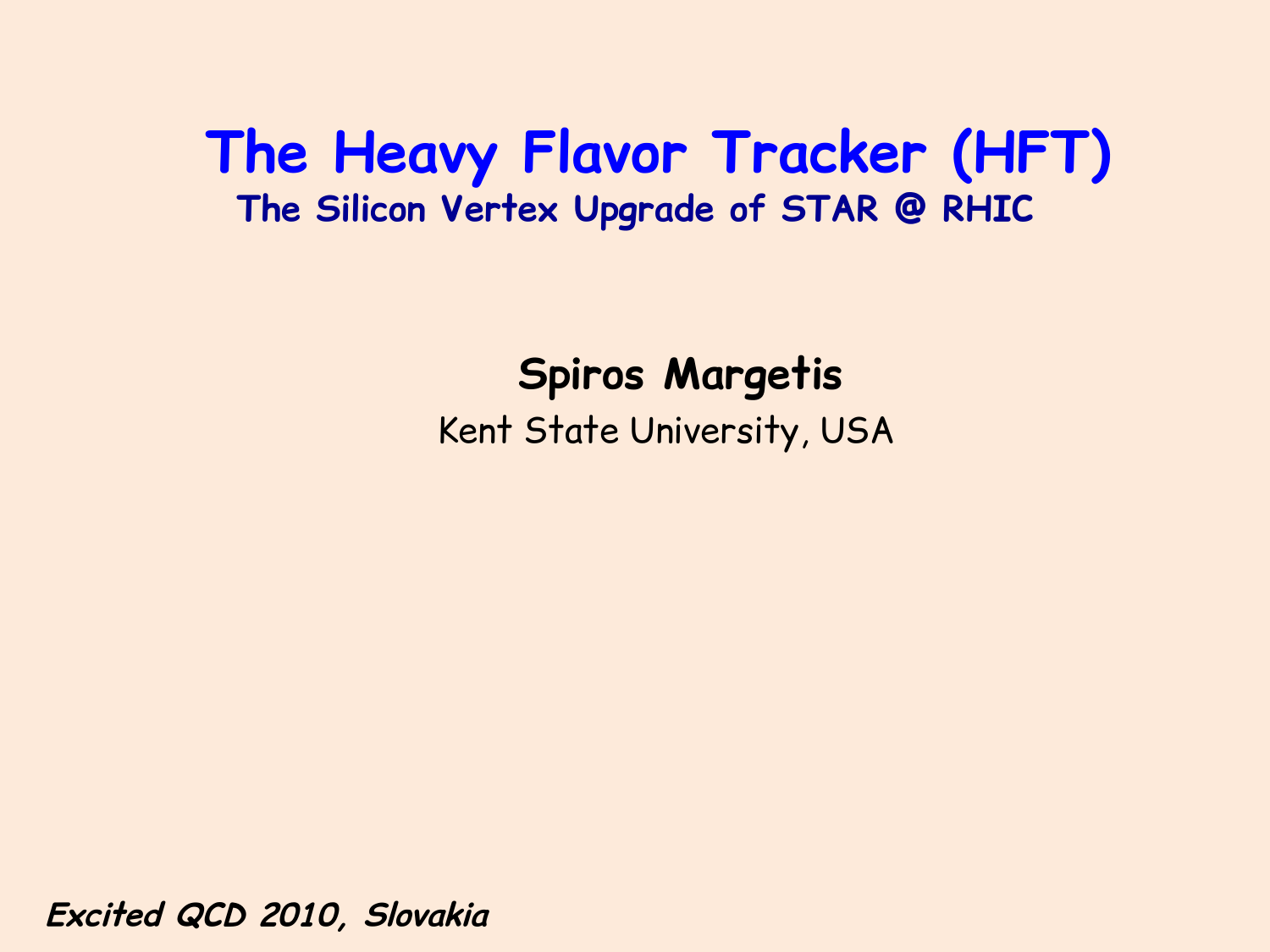

The Heavy Flavor Tracker (HFT)
The Silicon Vertex Upgrade of STAR @ RHIC

     Spiros Margetis
      Kent State University, USA

Excited QCD 2010, Slovakia